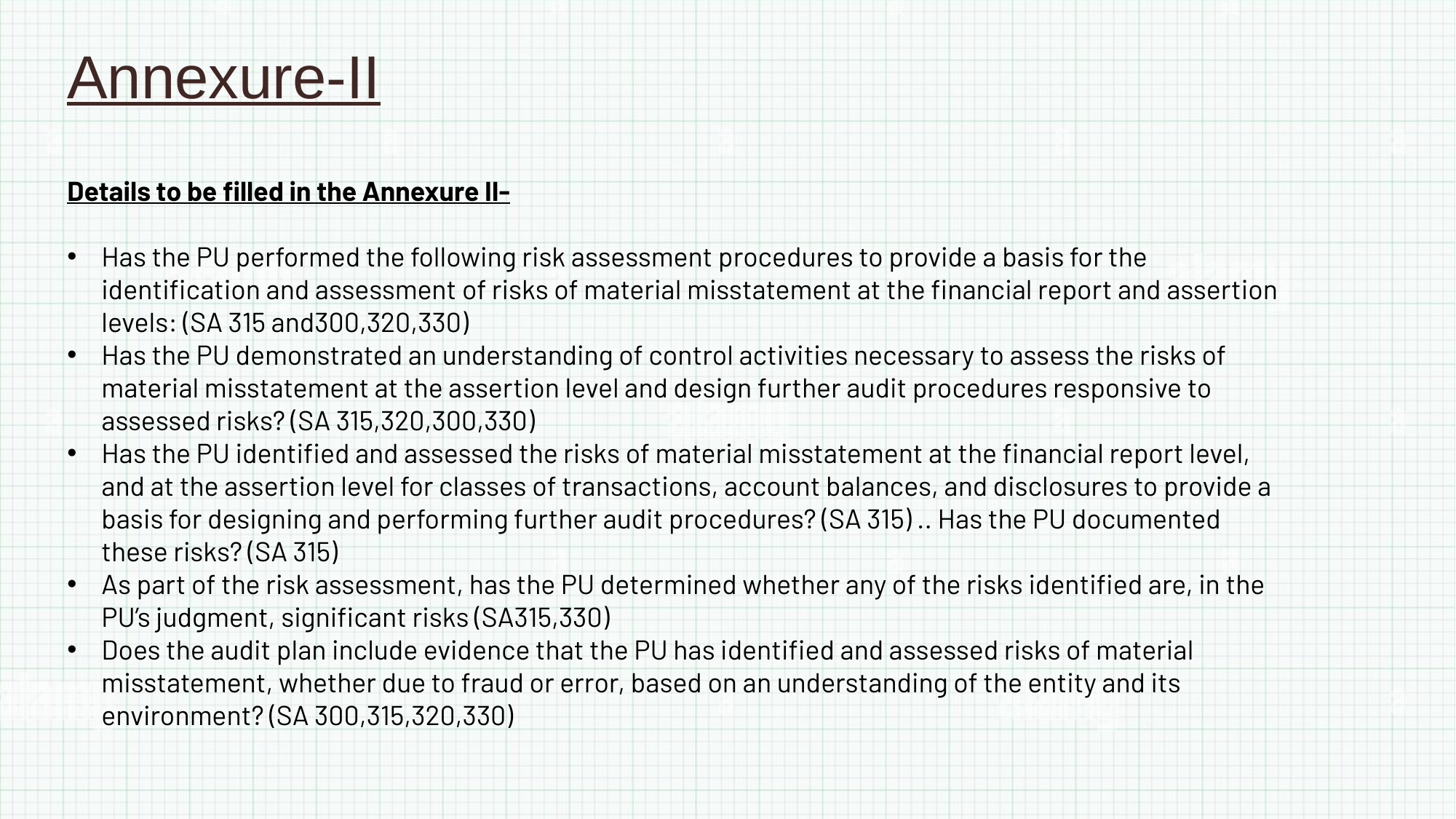

Annexure-II
Details to be filled in the Annexure II-

Has the PU performed the following risk assessment procedures to provide a basis for the identification and assessment of risks of material misstatement at the financial report and assertion levels: (SA 315 and300,320,330)
Has the PU demonstrated an understanding of control activities necessary to assess the risks of material misstatement at the assertion level and design further audit procedures responsive to assessed risks? (SA 315,320,300,330)
Has the PU identified and assessed the risks of material misstatement at the financial report level, and at the assertion level for classes of transactions, account balances, and disclosures to provide a basis for designing and performing further audit procedures? (SA 315) .. Has the PU documented these risks? (SA 315)
As part of the risk assessment, has the PU determined whether any of the risks identified are, in the PU’s judgment, significant risks (SA315,330)
Does the audit plan include evidence that the PU has identified and assessed risks of material misstatement, whether due to fraud or error, based on an understanding of the entity and its environment? (SA 300,315,320,330)